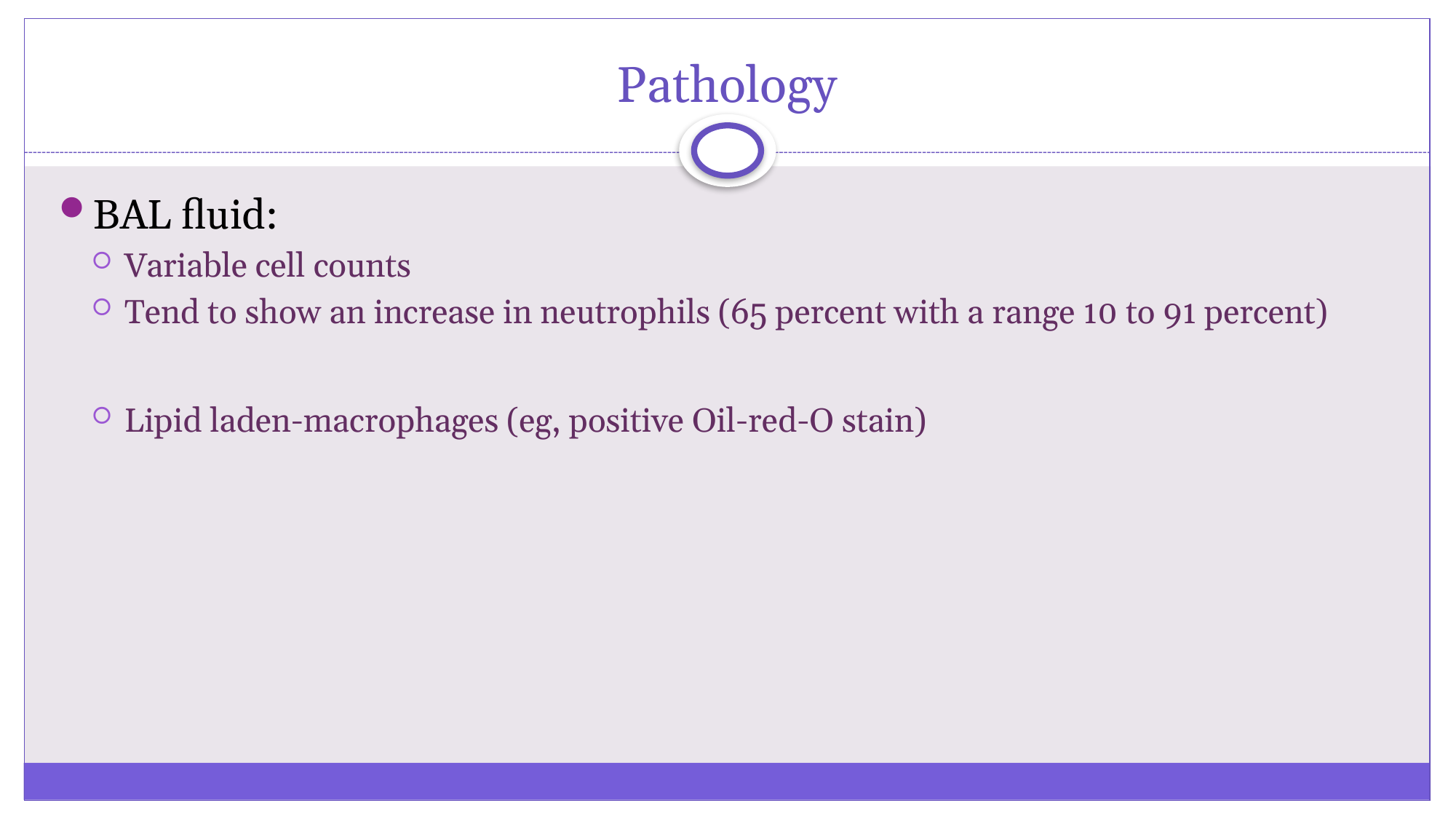

# Pathology
BAL fluid:
Variable cell counts
Tend to show an increase in neutrophils (65 percent with a range 10 to 91 percent)

Lipid laden-macrophages (eg, positive Oil-red-O stain)